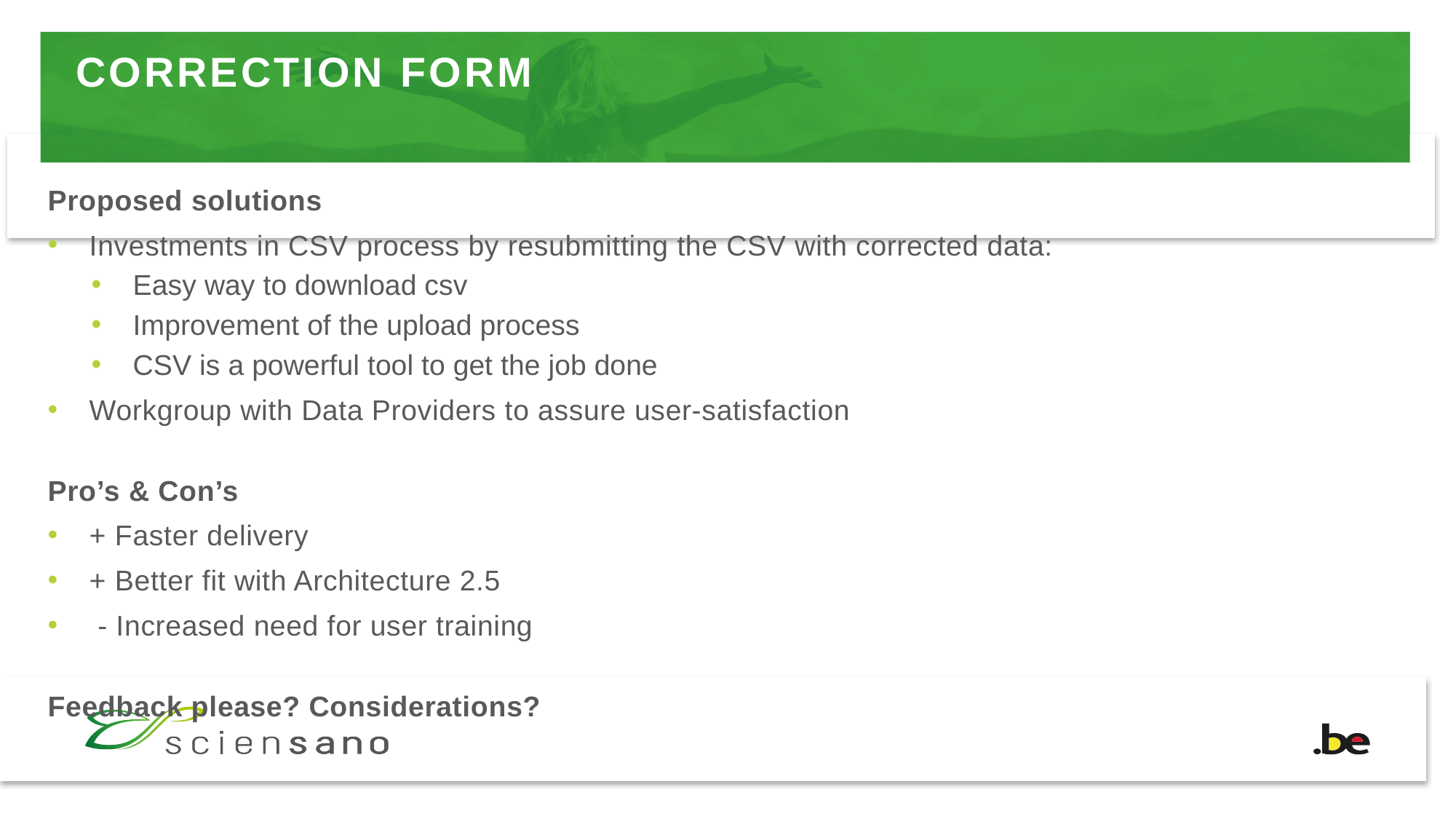

# CORRECTION FORM
Proposed solutions
Investments in CSV process by resubmitting the CSV with corrected data:
Easy way to download csv
Improvement of the upload process
CSV is a powerful tool to get the job done
Workgroup with Data Providers to assure user-satisfaction
Pro’s & Con’s
+ Faster delivery
+ Better fit with Architecture 2.5
 - Increased need for user training
Feedback please? Considerations?